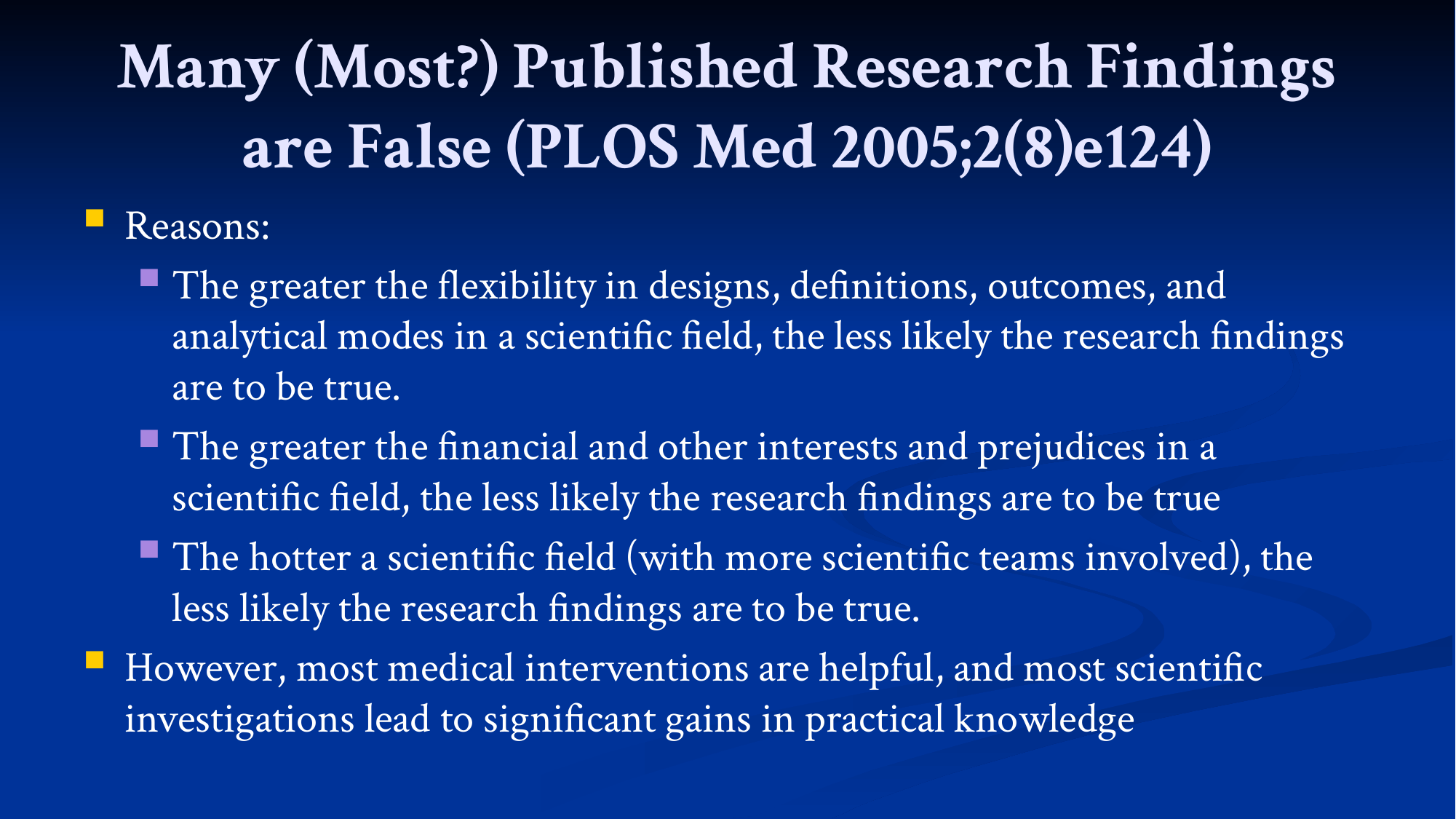

# Many (Most?) Published Research Findings are False (PLOS Med 2005;2(8)e124)
Reasons:
The greater the flexibility in designs, definitions, outcomes, and analytical modes in a scientific field, the less likely the research findings are to be true.
The greater the financial and other interests and prejudices in a scientific field, the less likely the research findings are to be true
The hotter a scientific field (with more scientific teams involved), the less likely the research findings are to be true.
However, most medical interventions are helpful, and most scientific investigations lead to significant gains in practical knowledge